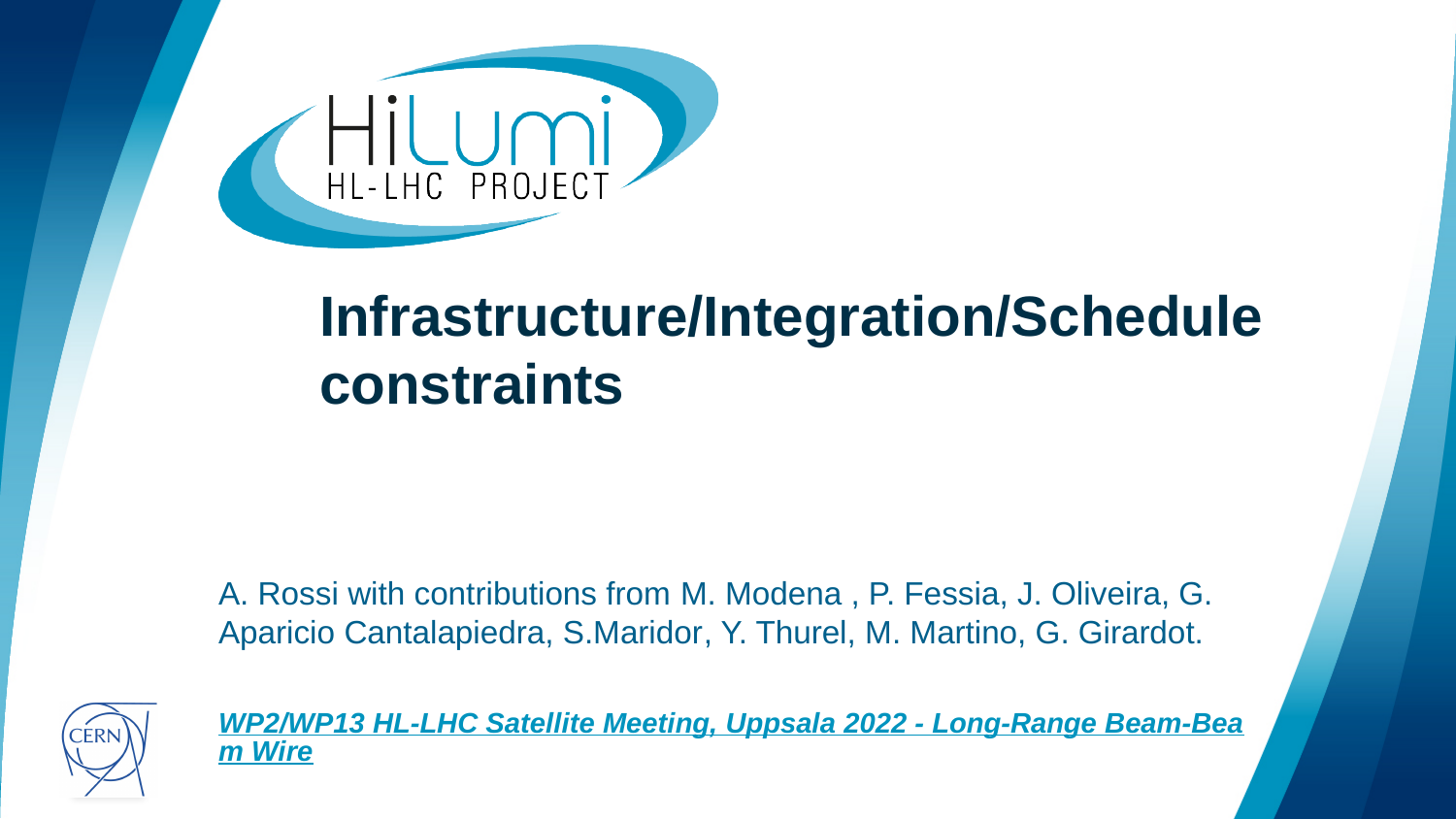

# Infrastructure/Integration/Schedule constraints
A. Rossi with contributions from M. Modena , P. Fessia, J. Oliveira, G. Aparicio Cantalapiedra, S.Maridor, Y. Thurel, M. Martino, G. Girardot.
WP2/WP13 HL-LHC Satellite Meeting, Uppsala 2022 - Long-Range Beam-Beam Wire